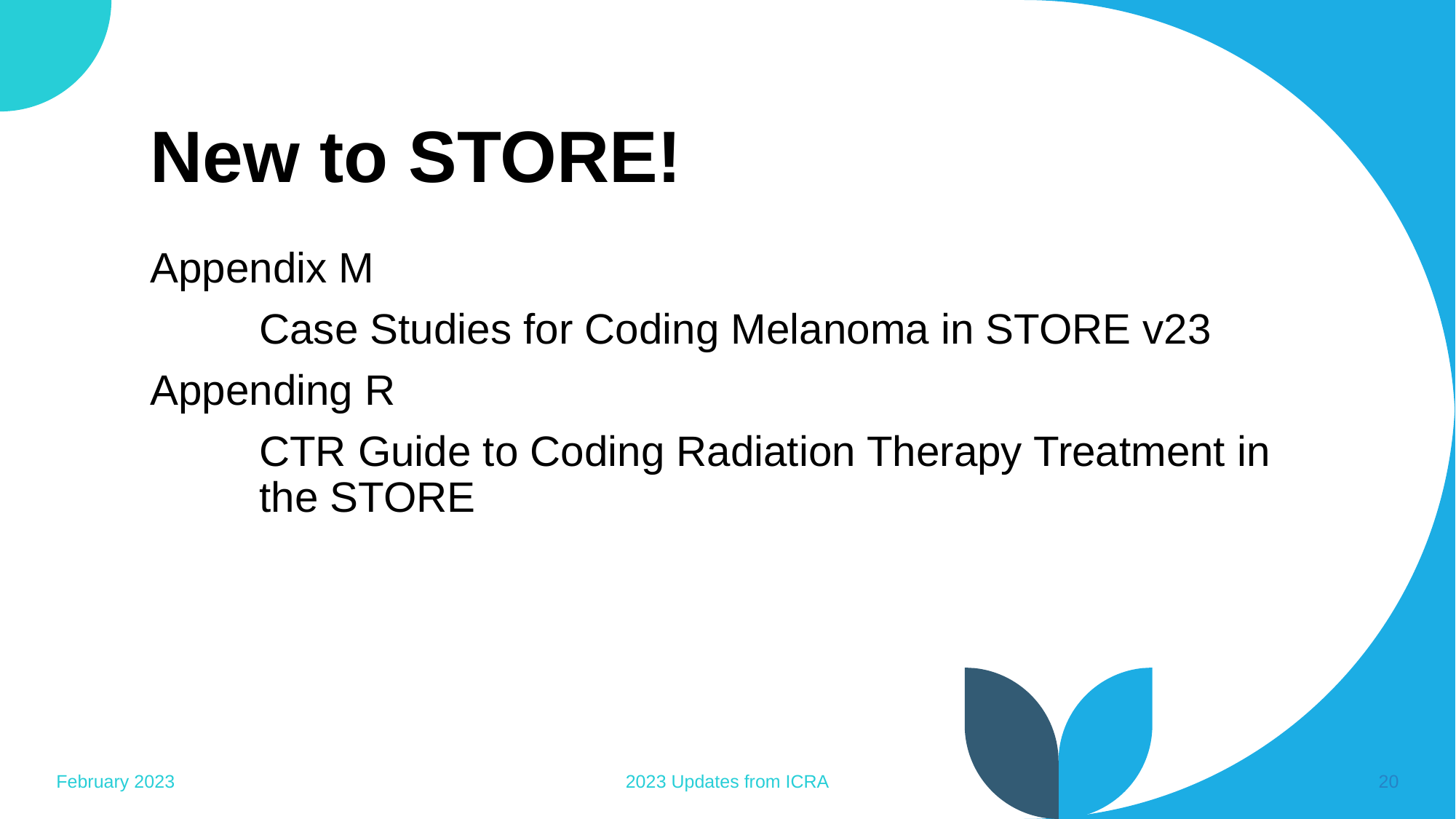

# New to STORE!
Appendix M
	Case Studies for Coding Melanoma in STORE v23
Appending R
	CTR Guide to Coding Radiation Therapy Treatment in 	the STORE
February 2023
2023 Updates from ICRA
20